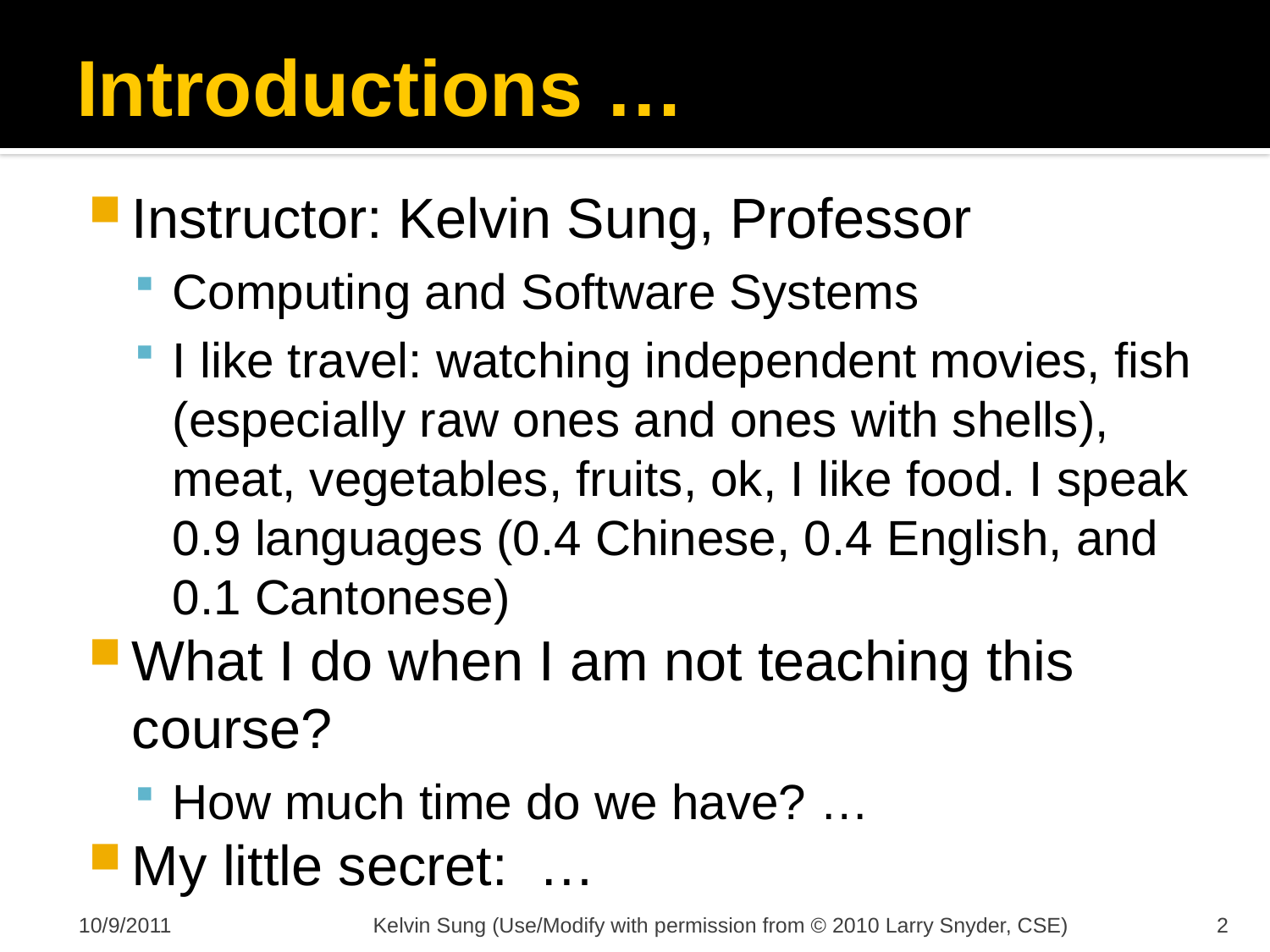

# Introductions …
Instructor: Kelvin Sung, Professor
Computing and Software Systems
I like travel: watching independent movies, fish (especially raw ones and ones with shells), meat, vegetables, fruits, ok, I like food. I speak 0.9 languages (0.4 Chinese, 0.4 English, and 0.1 Cantonese)
What I do when I am not teaching this course?
How much time do we have? …
My little secret:  …
10/9/2011
Kelvin Sung (Use/Modify with permission from © 2010 Larry Snyder, CSE)
2